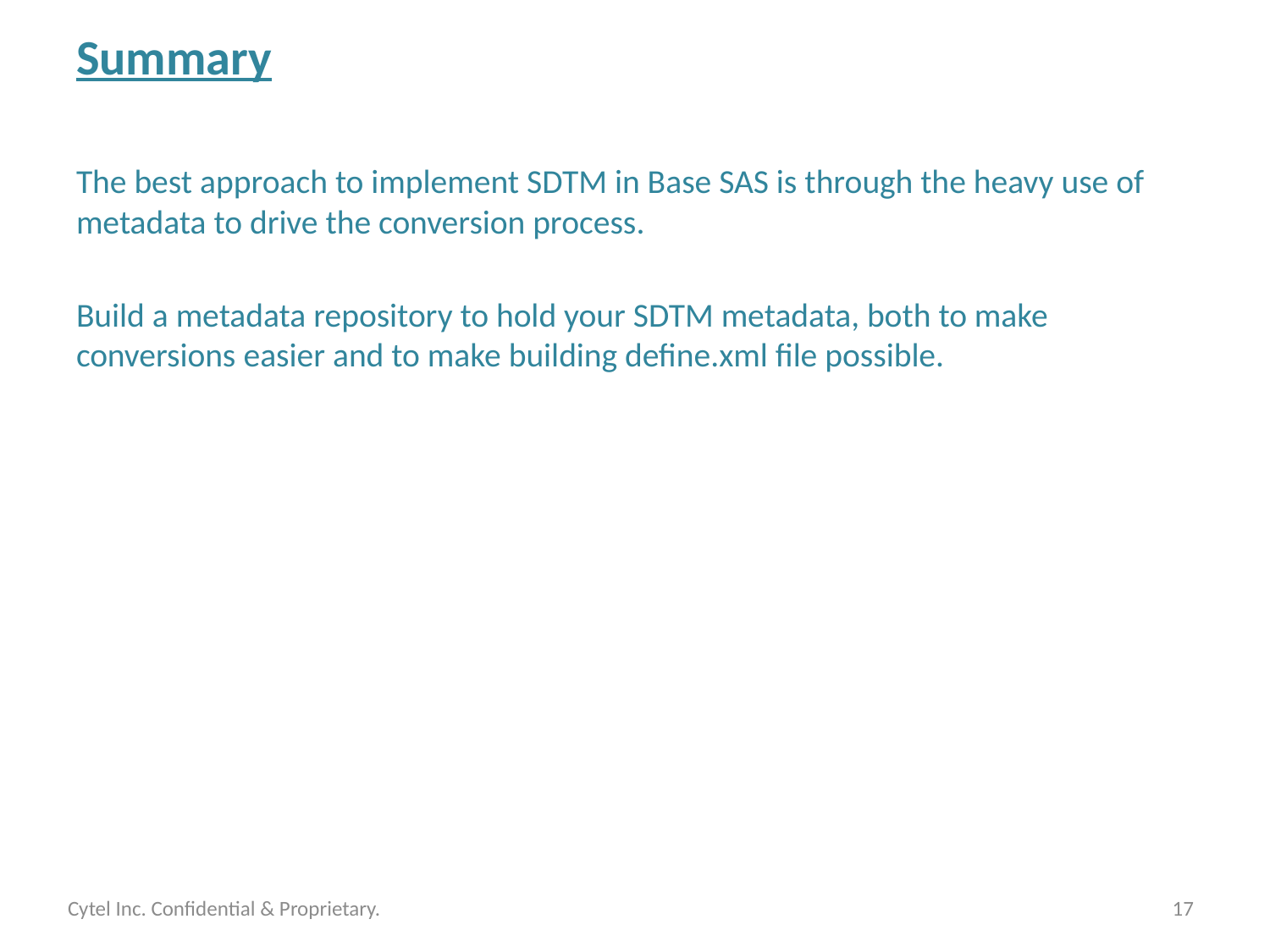

Summary

The best approach to implement SDTM in Base SAS is through the heavy use of metadata to drive the conversion process.

Build a metadata repository to hold your SDTM metadata, both to make conversions easier and to make building define.xml file possible.

Cytel Inc. Confidential & Proprietary.
17